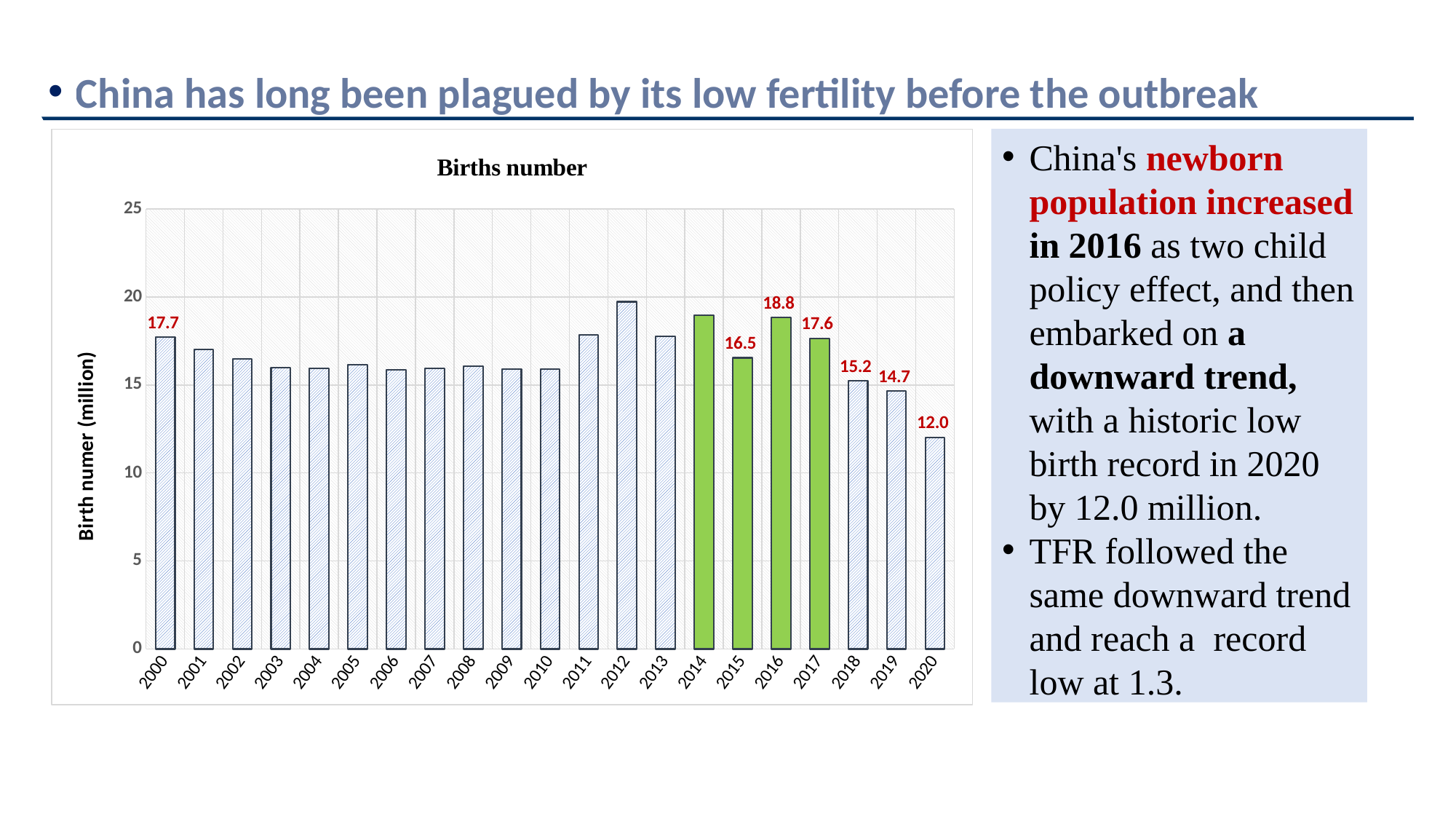

China has long been plagued by its low fertility before the outbreak

### Chart: Births number

| Category | Births |
|---|---|
| 2000 | 17.71 |
| 2001 | 17.02 |
| 2002 | 16.47 |
| 2003 | 15.99 |
| 2004 | 15.93 |
| 2005 | 16.17 |
| 2006 | 15.85 |
| 2007 | 15.95 |
| 2008 | 16.08 |
| 2009 | 15.91 |
| 2010 | 15.92 |
| 2011 | 17.84861445 |
| 2012 | 19.7305483 |
| 2013 | 17.7630172 |
| 2014 | 18.9728238 |
| 2015 | 16.5445214 |
| 2016 | 18.8323103 |
| 2017 | 17.6481576 |
| 2018 | 15.233973599999999 |
| 2019 | 14.65462545 |
| 2020 | 12.0211236 |
China's newborn population increased in 2016 as two child policy effect, and then embarked on a downward trend,  with a historic low birth record in 2020 by 12.0 million.
TFR followed the same downward trend and reach a  record low at 1.3.